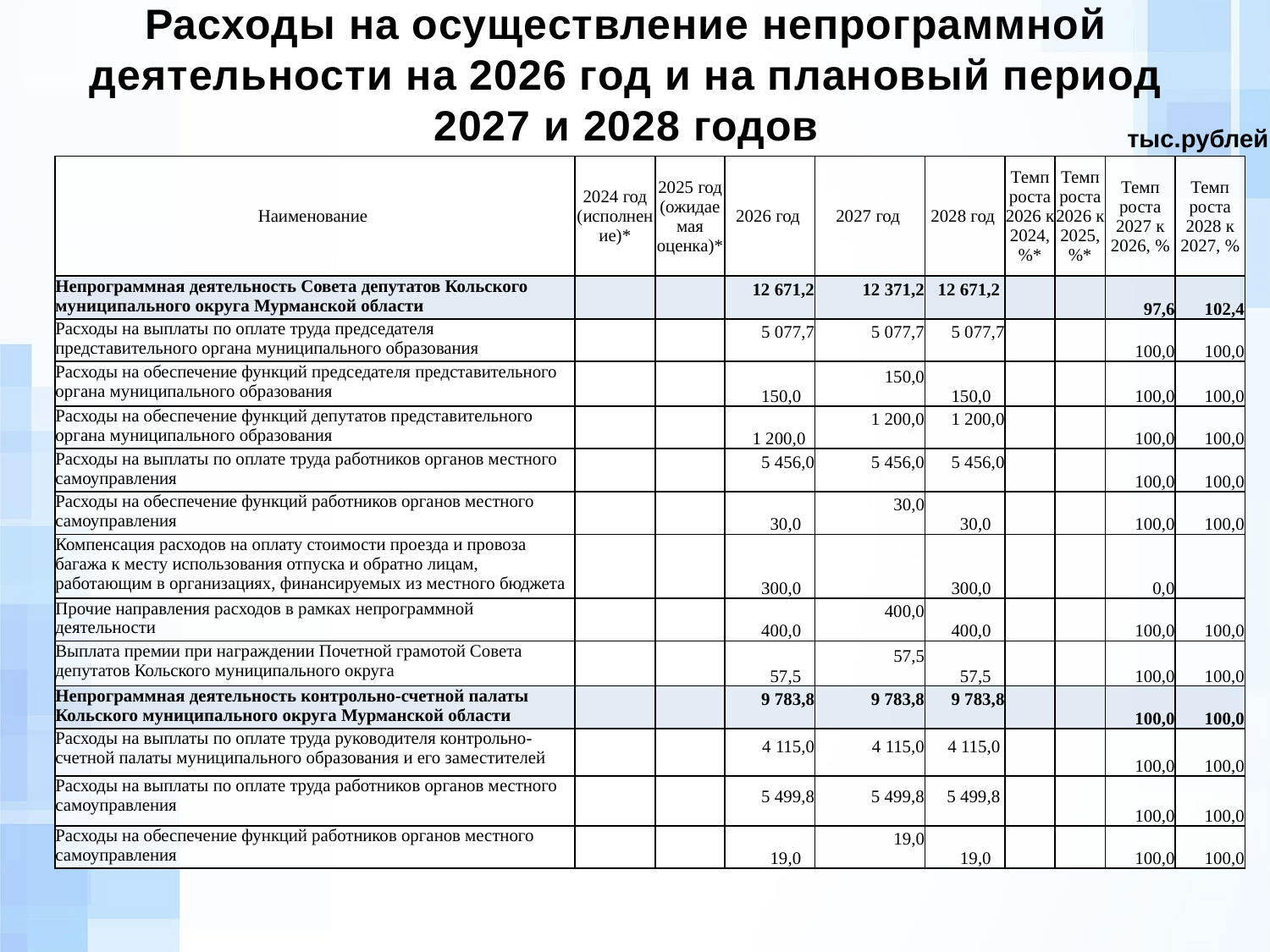

Расходы на осуществление непрограммной деятельности на 2026 год и на плановый период 2027 и 2028 годов

тыс.рублей
| Наименование | 2024 год (исполнение)\* | 2025 год (ожидаемая оценка)\* | 2026 год | 2027 год | 2028 год | Темп роста 2026 к 2024, %\* | Темп роста 2026 к 2025, %\* | Темп роста 2027 к 2026, % | Темп роста 2028 к 2027, % |
| --- | --- | --- | --- | --- | --- | --- | --- | --- | --- |
| Непрограммная деятельность Совета депутатов Кольского муниципального округа Мурманской области |  |  | 12 671,2 | 12 371,2 | 12 671,2 |  |  | 97,6 | 102,4 |
| Расходы на выплаты по оплате труда председателя представительного органа муниципального образования |  |  | 5 077,7 | 5 077,7 | 5 077,7 |  |  | 100,0 | 100,0 |
| Расходы на обеспечение функций председателя представительного органа муниципального образования |  |  | 150,0 | 150,0 | 150,0 |  |  | 100,0 | 100,0 |
| Расходы на обеспечение функций депутатов представительного органа муниципального образования |  |  | 1 200,0 | 1 200,0 | 1 200,0 |  |  | 100,0 | 100,0 |
| Расходы на выплаты по оплате труда работников органов местного самоуправления |  |  | 5 456,0 | 5 456,0 | 5 456,0 |  |  | 100,0 | 100,0 |
| Расходы на обеспечение функций работников органов местного самоуправления |  |  | 30,0 | 30,0 | 30,0 |  |  | 100,0 | 100,0 |
| Компенсация расходов на оплату стоимости проезда и провоза багажа к месту использования отпуска и обратно лицам, работающим в организациях, финансируемых из местного бюджета |  |  | 300,0 |  | 300,0 |  |  | 0,0 |  |
| Прочие направления расходов в рамках непрограммной деятельности |  |  | 400,0 | 400,0 | 400,0 |  |  | 100,0 | 100,0 |
| Выплата премии при награждении Почетной грамотой Совета депутатов Кольского муниципального округа |  |  | 57,5 | 57,5 | 57,5 |  |  | 100,0 | 100,0 |
| Непрограммная деятельность контрольно-счетной палаты Кольского муниципального округа Мурманской области |  |  | 9 783,8 | 9 783,8 | 9 783,8 |  |  | 100,0 | 100,0 |
| Расходы на выплаты по оплате труда руководителя контрольно-счетной палаты муниципального образования и его заместителей |  |  | 4 115,0 | 4 115,0 | 4 115,0 |  |  | 100,0 | 100,0 |
| Расходы на выплаты по оплате труда работников органов местного самоуправления |  |  | 5 499,8 | 5 499,8 | 5 499,8 |  |  | 100,0 | 100,0 |
| Расходы на обеспечение функций работников органов местного самоуправления |  |  | 19,0 | 19,0 | 19,0 |  |  | 100,0 | 100,0 |